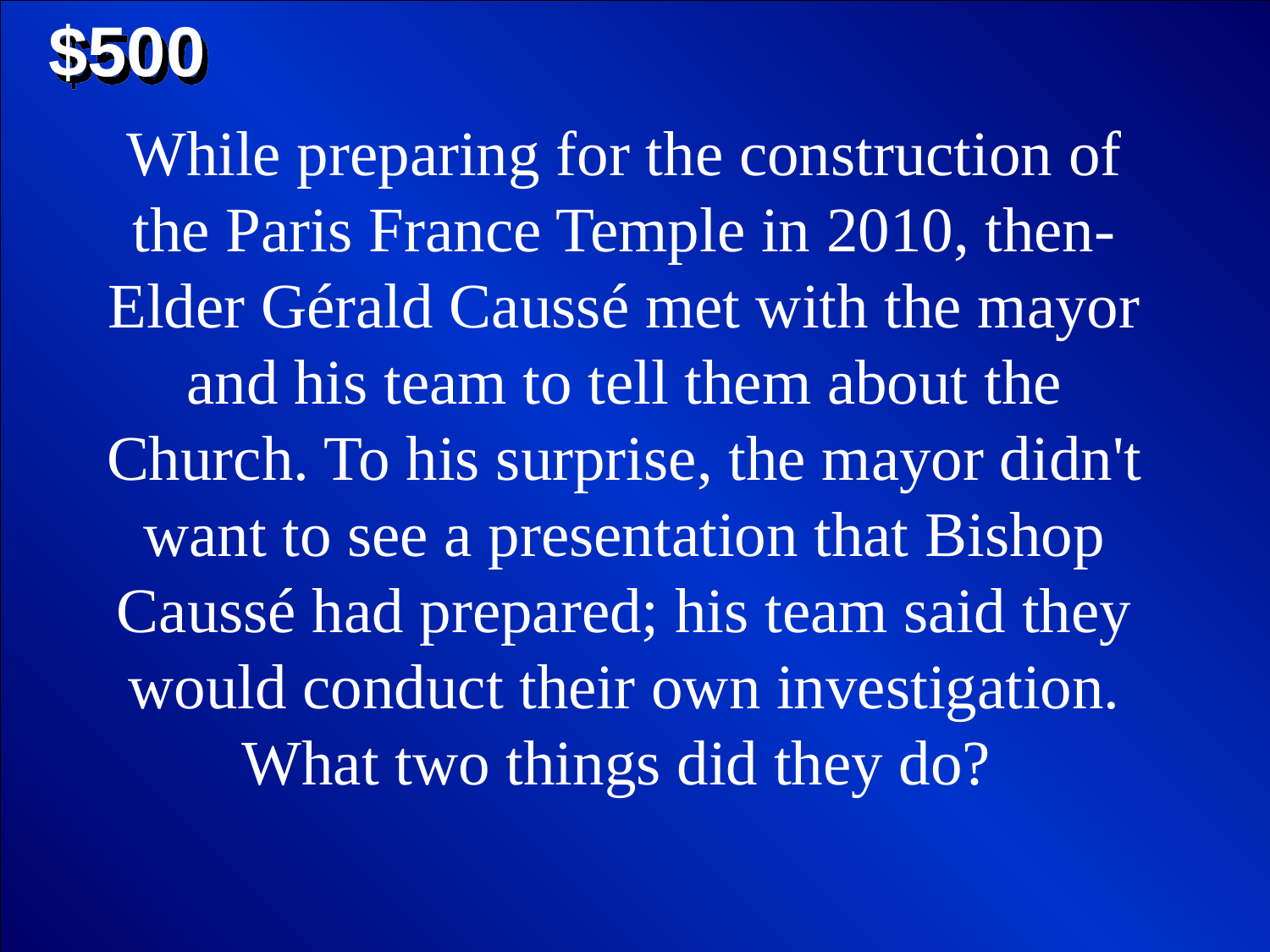

$500
While preparing for the construction of the Paris France Temple in 2010, then-Elder Gérald Caussé met with the mayor and his team to tell them about the Church. To his surprise, the mayor didn't want to see a presentation that Bishop Caussé had prepared; his team said they would conduct their own investigation. What two things did they do?